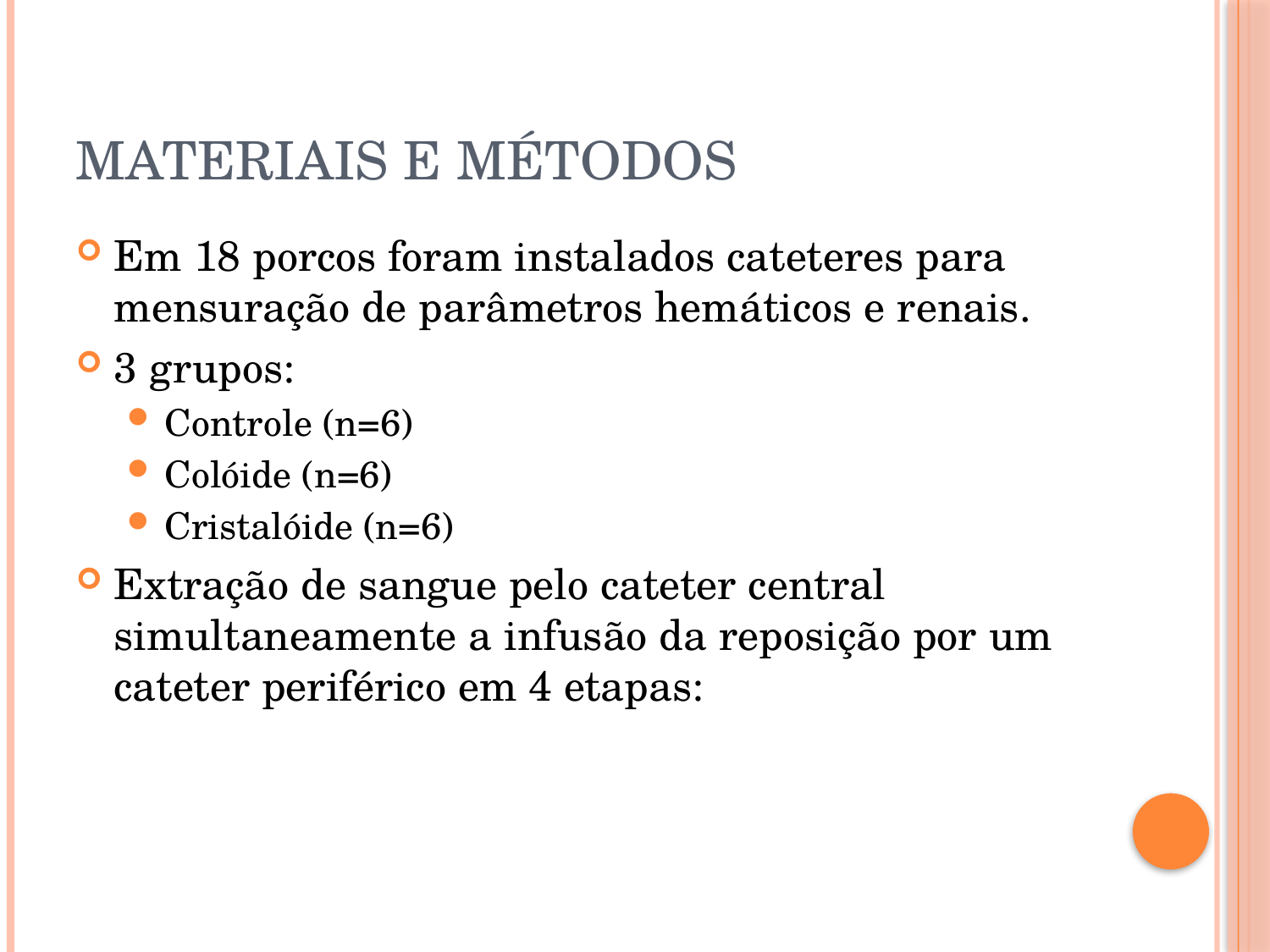

# Materiais e Métodos
Em 18 porcos foram instalados cateteres para mensuração de parâmetros hemáticos e renais.
3 grupos:
Controle (n=6)
Colóide (n=6)
Cristalóide (n=6)
Extração de sangue pelo cateter central simultaneamente a infusão da reposição por um cateter periférico em 4 etapas: